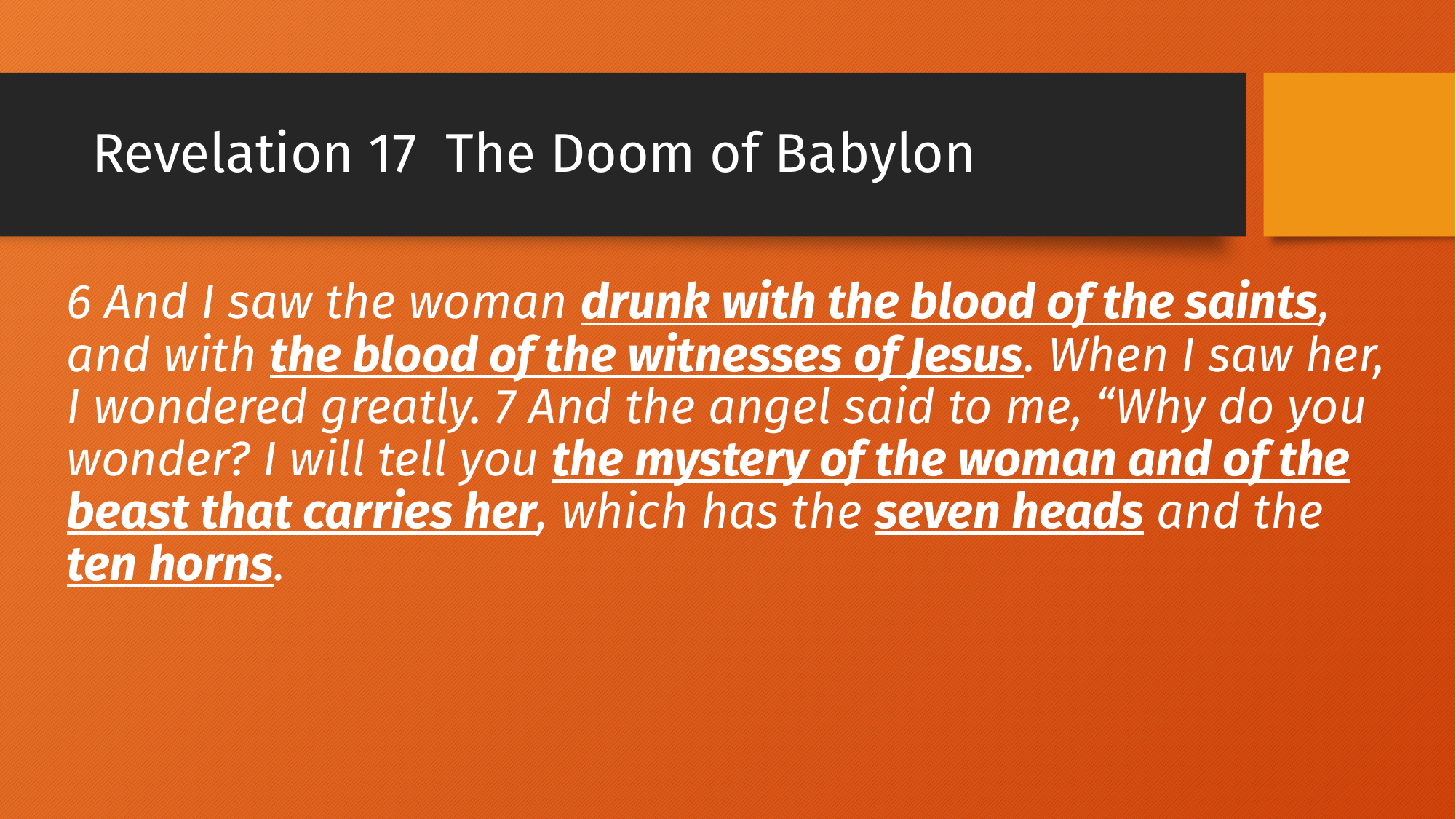

# Revelation 17  The Doom of Babylon
6 And I saw the woman drunk with the blood of the saints, and with the blood of the witnesses of Jesus. When I saw her, I wondered greatly. 7 And the angel said to me, “Why do you wonder? I will tell you the mystery of the woman and of the beast that carries her, which has the seven heads and the ten horns.